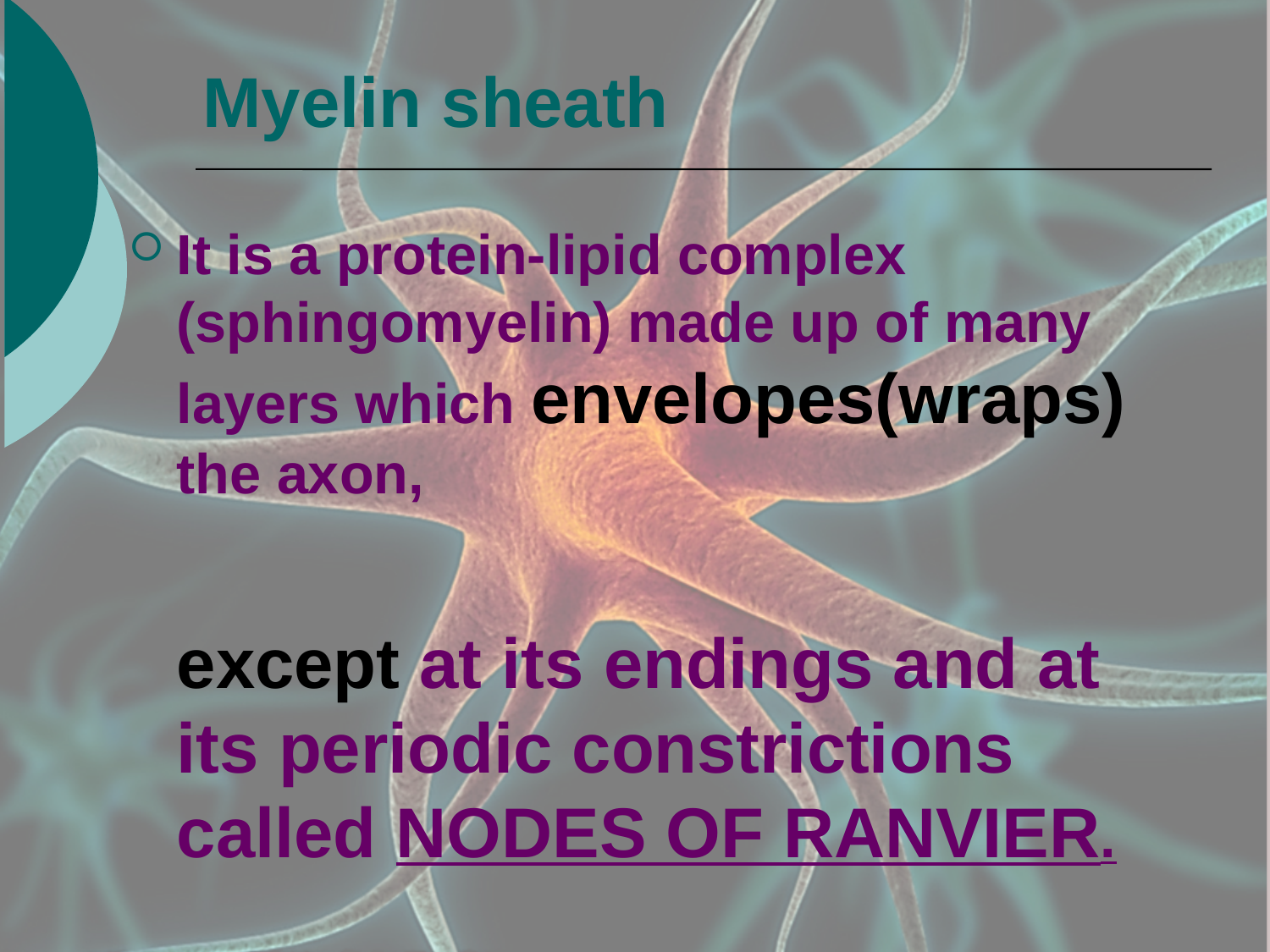

# Myelin sheath
It is a protein-lipid complex (sphingomyelin) made up of many layers which envelopes(wraps) the axon,

	except at its endings and at its periodic constrictions called NODES OF RANVIER.